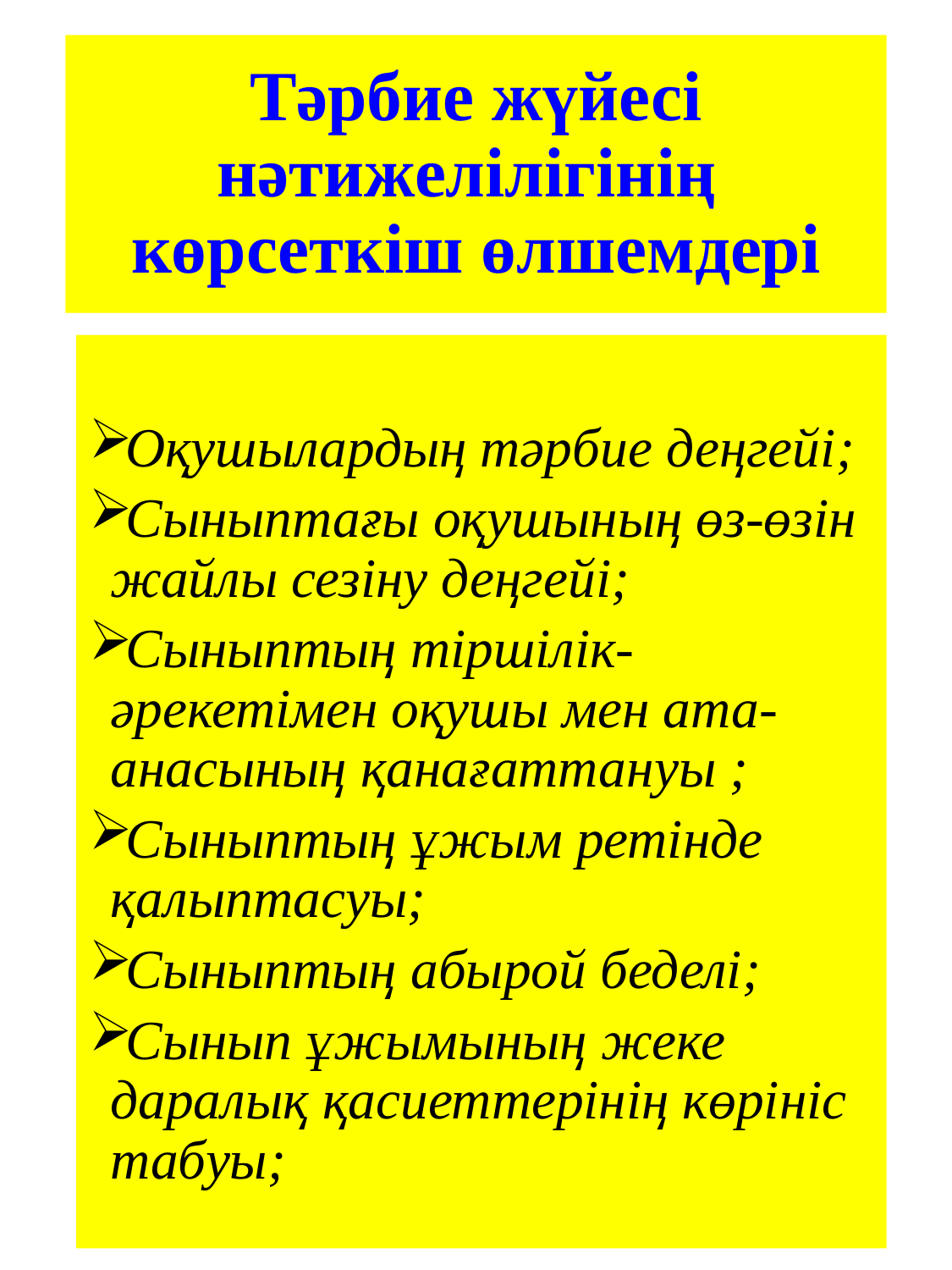

# Тәрбие жүйесі нәтижелілігінің  көрсеткіш өлшемдері

Оқушылардың тәрбие деңгейі;
Сыныптағы оқушының өз-өзін жайлы сезіну деңгейі;
Сыныптың тіршілік-әрекетімен оқушы мен ата-анасының қанағаттануы ;
Сыныптың ұжым ретінде қалыптасуы;
Сыныптың абырой беделі;
Сынып ұжымының жеке даралық қасиеттерінің көрініс табуы;